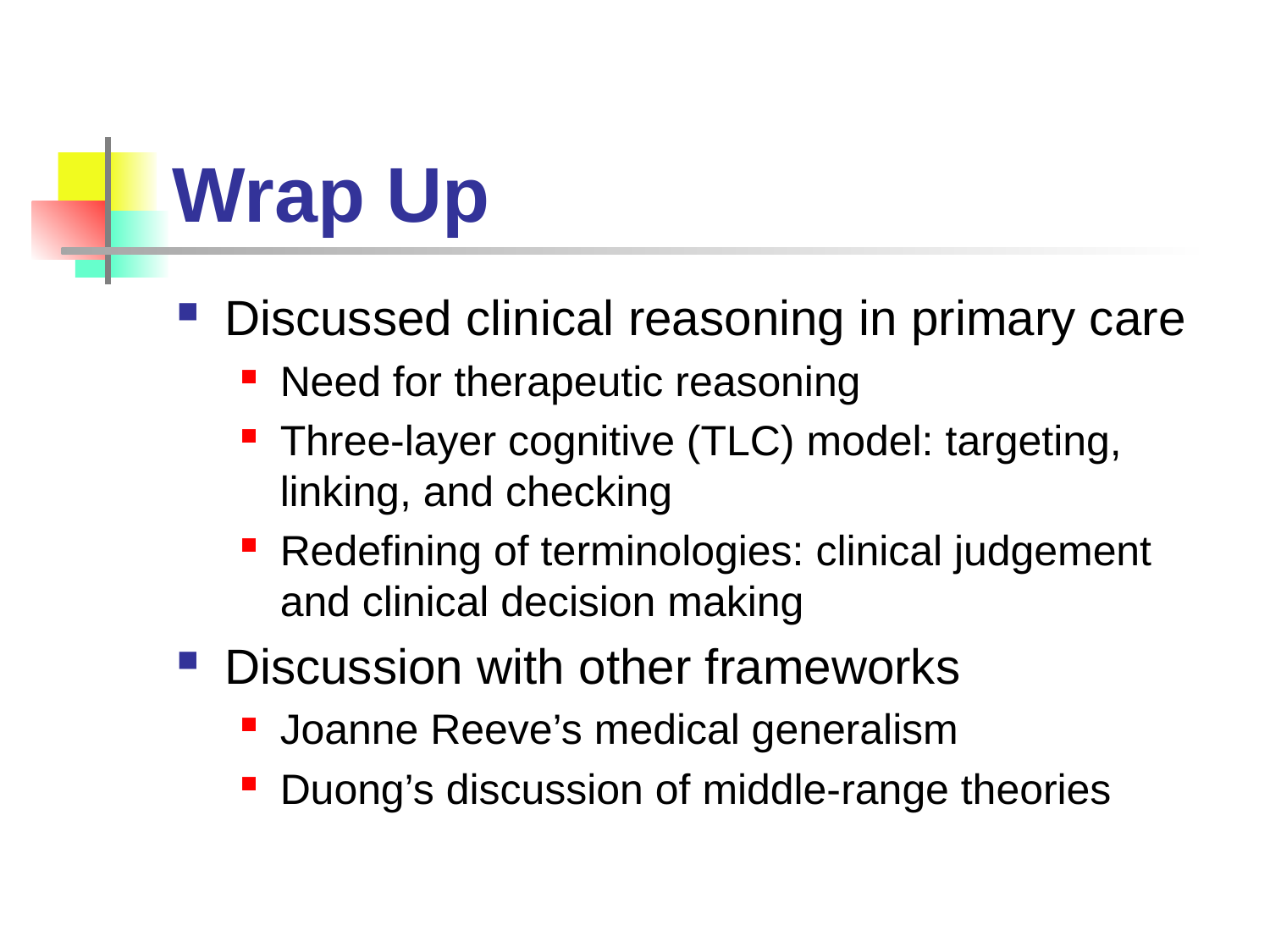

# Wrap Up
Discussed clinical reasoning in primary care
Need for therapeutic reasoning
Three-layer cognitive (TLC) model: targeting, linking, and checking
Redefining of terminologies: clinical judgement and clinical decision making
Discussion with other frameworks
Joanne Reeve’s medical generalism
Duong’s discussion of middle-range theories